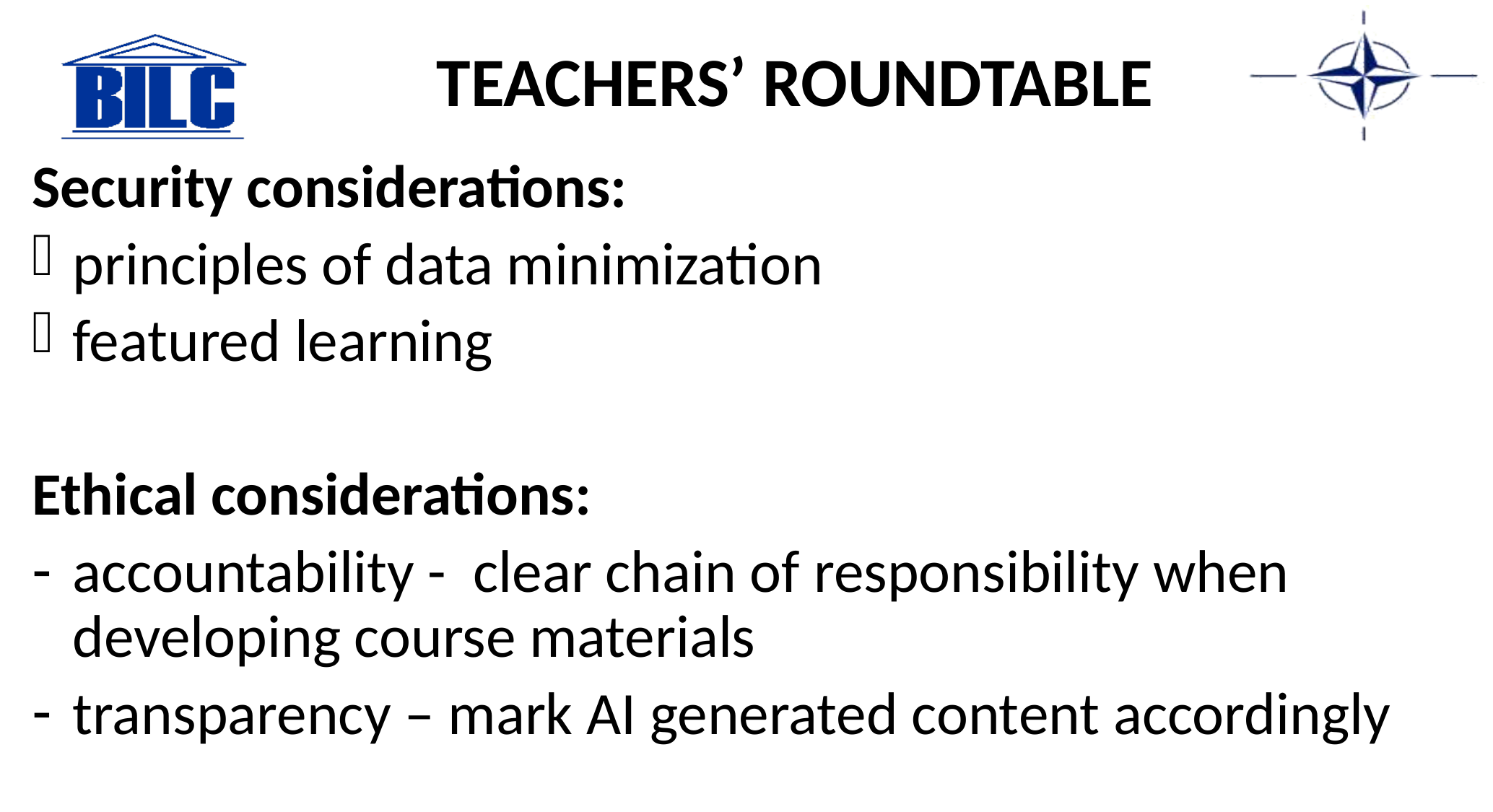

# TEACHERS’ ROUNDTABLE
Security considerations:
principles of data minimization
featured learning

Ethical considerations:
accountability -  clear chain of responsibility when developing course materials
transparency – mark AI generated content accordingly